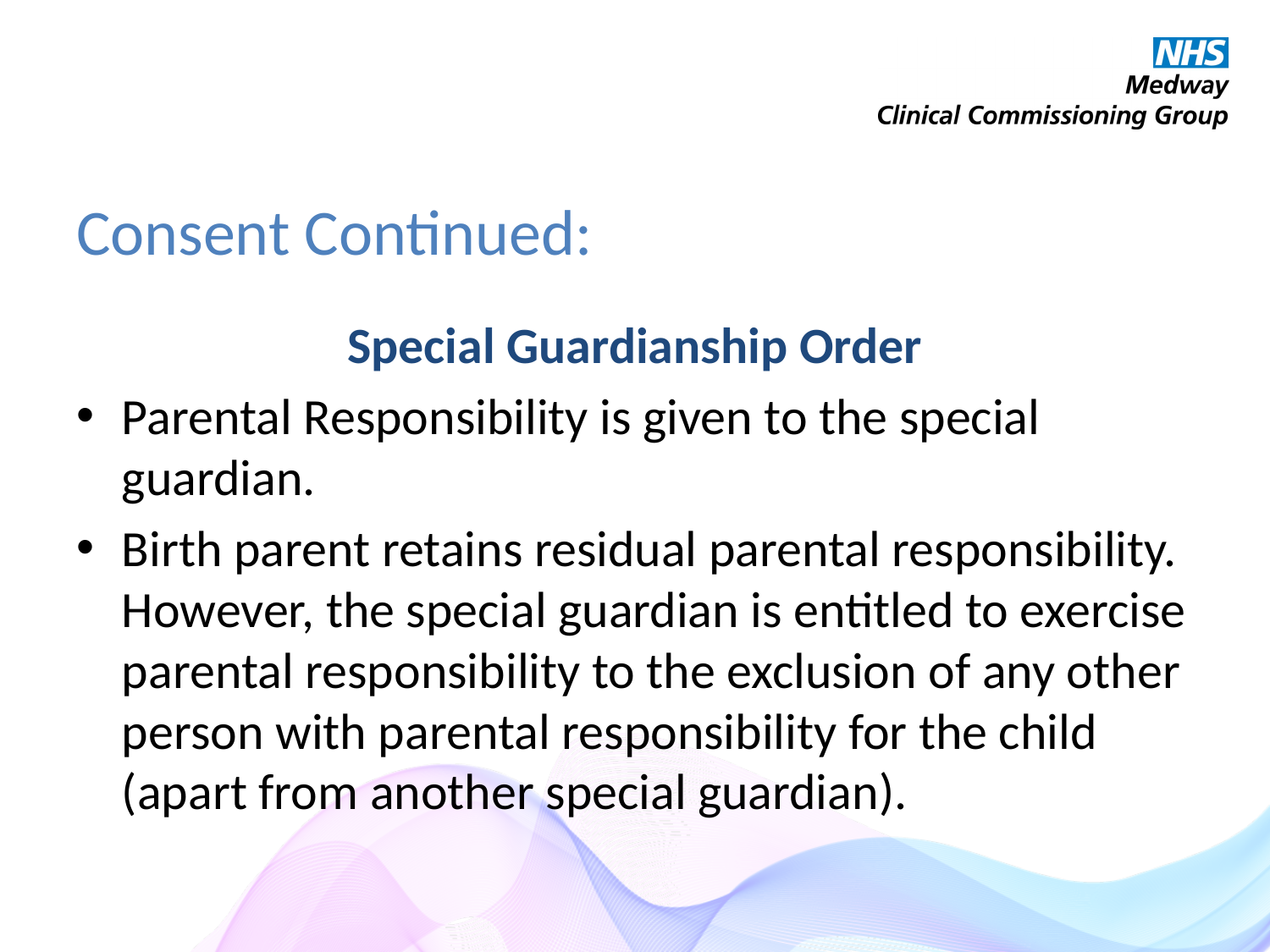

# Consent Continued:
Special Guardianship Order
Parental Responsibility is given to the special guardian.
Birth parent retains residual parental responsibility.  However, the special guardian is entitled to exercise parental responsibility to the exclusion of any other person with parental responsibility for the child (apart from another special guardian).